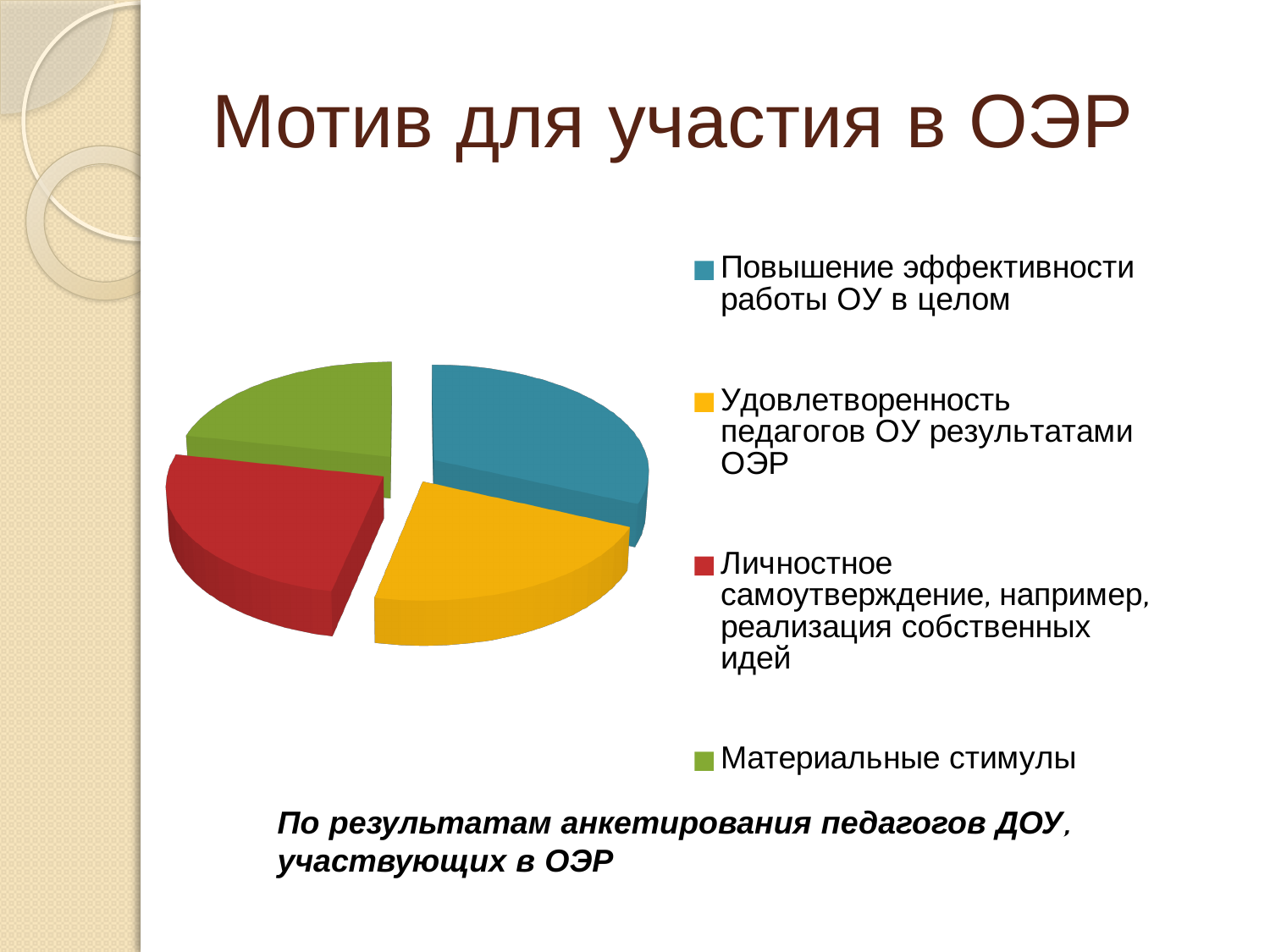

# Мотив для участия в ОЭР

[unsupported chart]

По результатам анкетирования педагогов ДОУ, участвующих в ОЭР